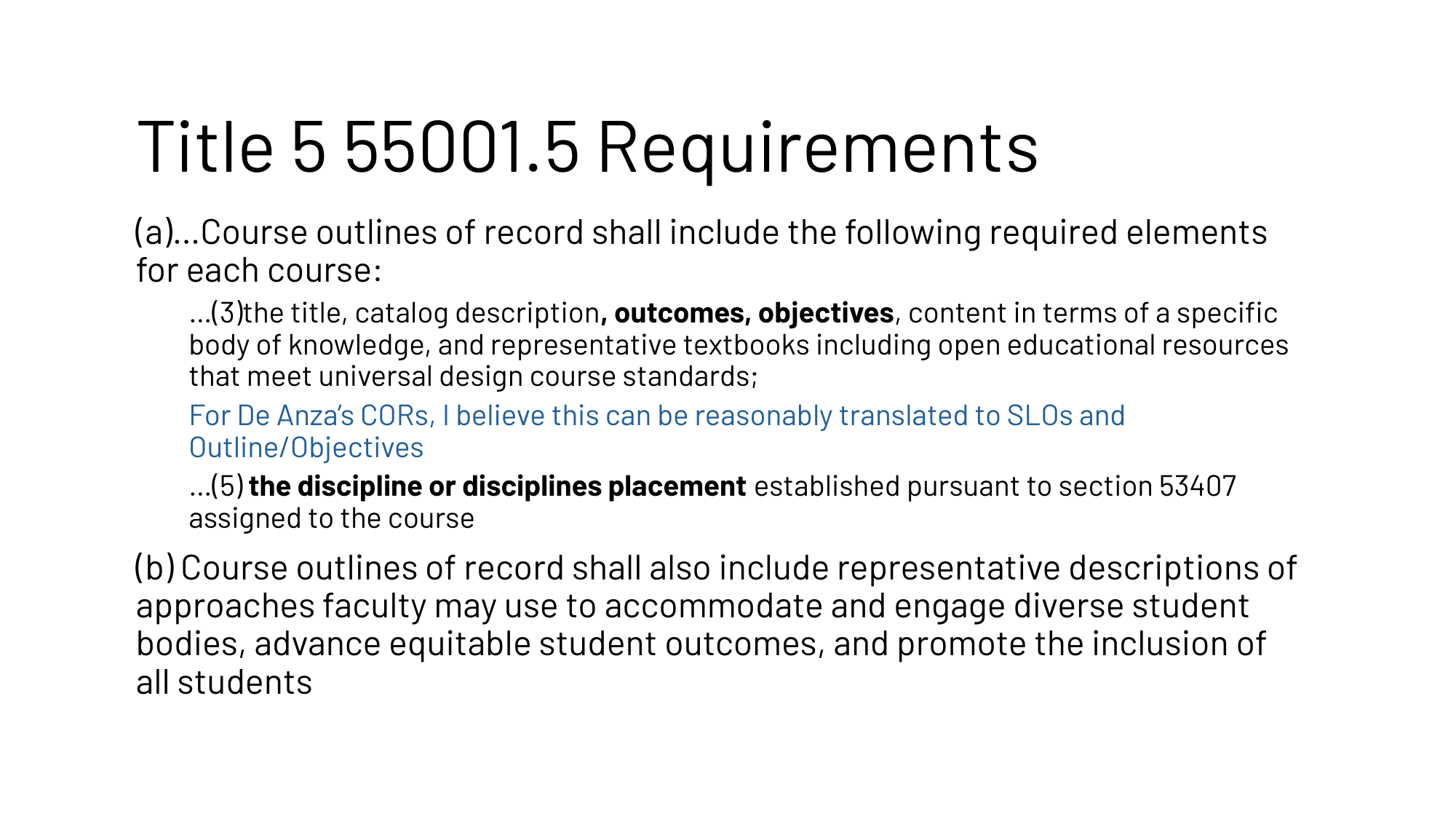

# Title 5 55001.5 Requirements
(a)…Course outlines of record shall include the following required elements for each course:
…(3)the title, catalog description, outcomes, objectives, content in terms of a specific body of knowledge, and representative textbooks including open educational resources that meet universal design course standards;
	For De Anza’s CORs, I believe this can be reasonably translated to SLOs and 	Outline/Objectives
…(5) the discipline or disciplines placement established pursuant to section 53407 assigned to the course
(b) Course outlines of record shall also include representative descriptions of approaches faculty may use to accommodate and engage diverse student bodies, advance equitable student outcomes, and promote the inclusion of all students